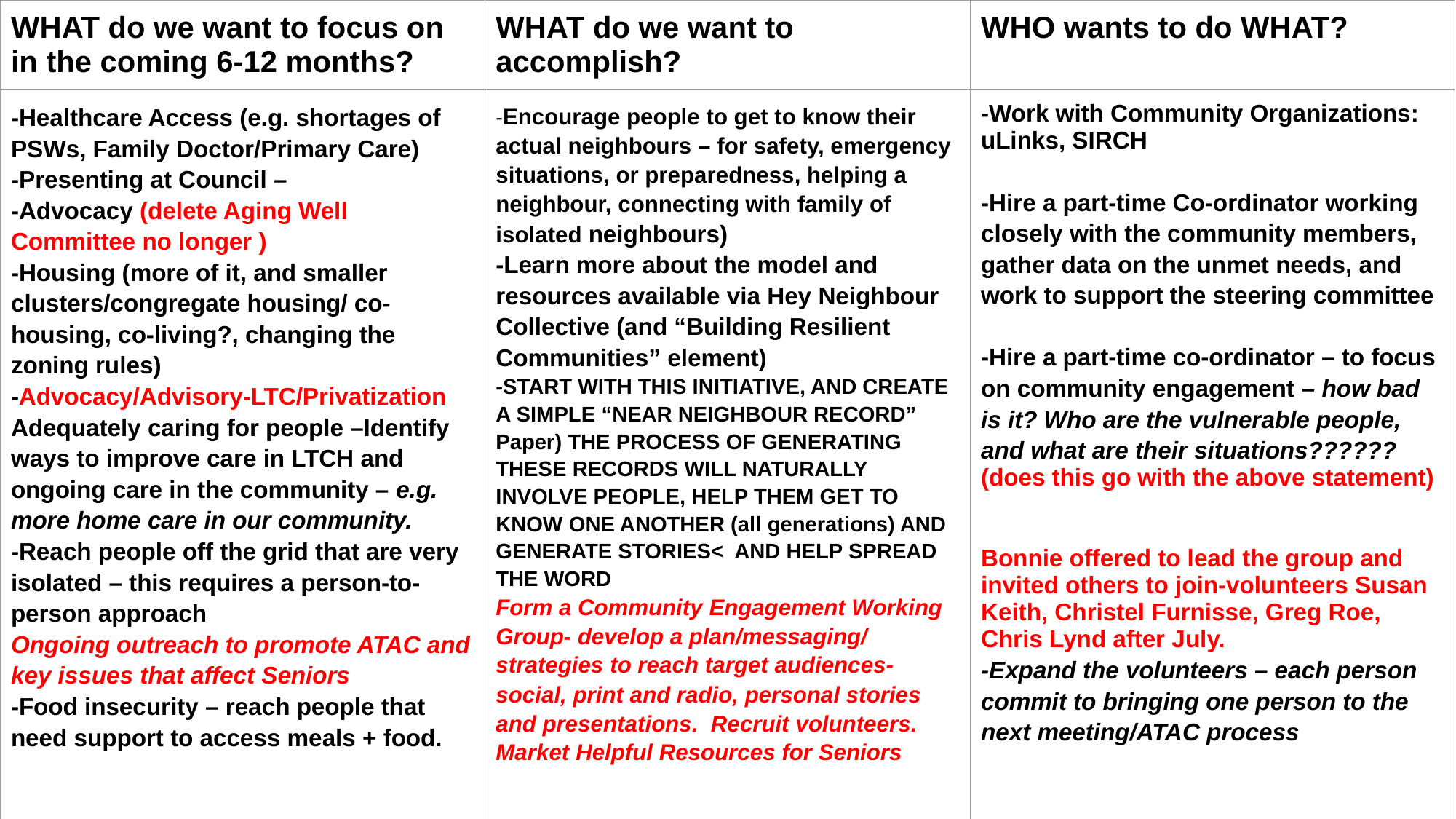

| WHAT do we want to focus on in the coming 6-12 months? | WHAT do we want to accomplish? | WHO wants to do WHAT? |
| --- | --- | --- |
| -Healthcare Access (e.g. shortages of PSWs, Family Doctor/Primary Care) -Presenting at Council – -Advocacy (delete Aging Well Committee no longer ) -Housing (more of it, and smaller clusters/congregate housing/ co-housing, co-living?, changing the zoning rules) -Advocacy/Advisory-LTC/Privatization Adequately caring for people –Identify ways to improve care in LTCH and ongoing care in the community – e.g. more home care in our community. -Reach people off the grid that are very isolated – this requires a person-to-person approach Ongoing outreach to promote ATAC and key issues that affect Seniors -Food insecurity – reach people that need support to access meals + food. | -Encourage people to get to know their actual neighbours – for safety, emergency situations, or preparedness, helping a neighbour, connecting with family of isolated neighbours) -Learn more about the model and resources available via Hey Neighbour Collective (and “Building Resilient Communities” element) -START WITH THIS INITIATIVE, AND CREATE A SIMPLE “NEAR NEIGHBOUR RECORD” Paper) THE PROCESS OF GENERATING THESE RECORDS WILL NATURALLY INVOLVE PEOPLE, HELP THEM GET TO KNOW ONE ANOTHER (all generations) AND GENERATE STORIES< AND HELP SPREAD THE WORD Form a Community Engagement Working Group- develop a plan/messaging/ strategies to reach target audiences- social, print and radio, personal stories and presentations. Recruit volunteers. Market Helpful Resources for Seniors | -Work with Community Organizations: uLinks, SIRCH -Hire a part-time Co-ordinator working closely with the community members, gather data on the unmet needs, and work to support the steering committee -Hire a part-time co-ordinator – to focus on community engagement – how bad is it? Who are the vulnerable people, and what are their situations?????? (does this go with the above statement) Bonnie offered to lead the group and invited others to join-volunteers Susan Keith, Christel Furnisse, Greg Roe, Chris Lynd after July. -Expand the volunteers – each person commit to bringing one person to the next meeting/ATAC process |